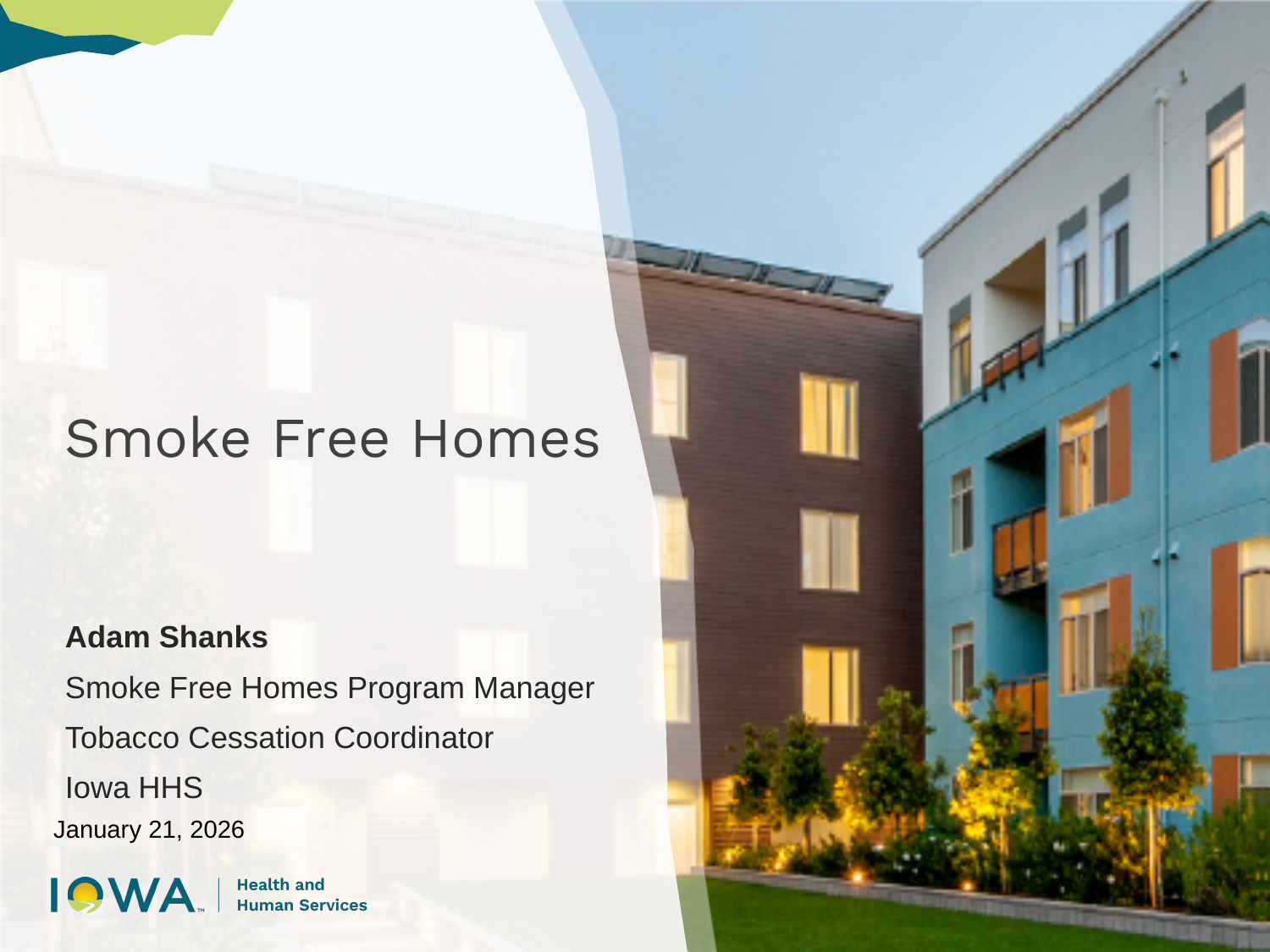

# Smoke Free Homes
Adam Shanks
Smoke Free Homes Program Manager
Tobacco Cessation Coordinator
Iowa HHS

January 21, 2026